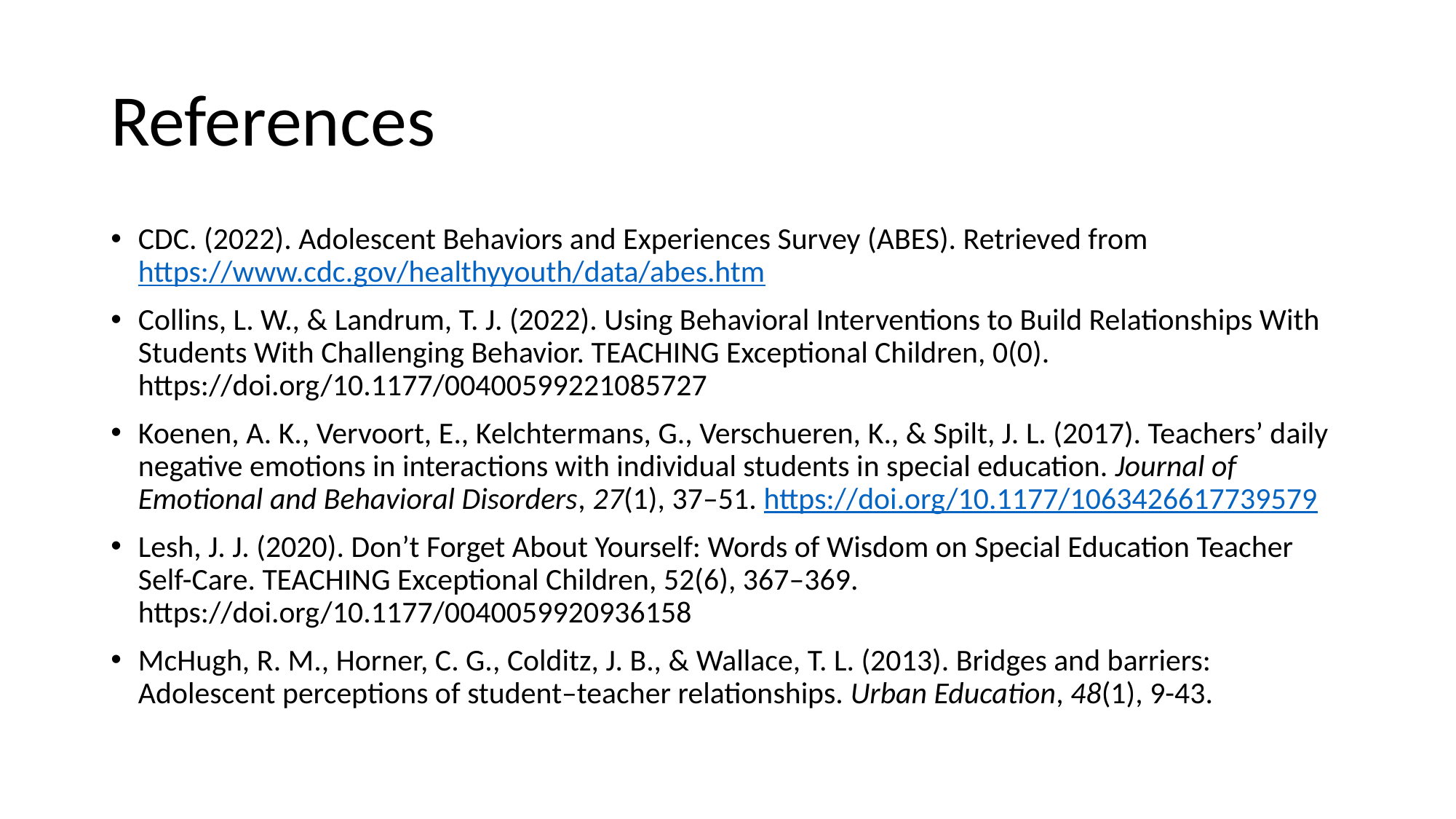

# References
CDC. (2022). Adolescent Behaviors and Experiences Survey (ABES). Retrieved from https://www.cdc.gov/healthyyouth/data/abes.htm
Collins, L. W., & Landrum, T. J. (2022). Using Behavioral Interventions to Build Relationships With Students With Challenging Behavior. TEACHING Exceptional Children, 0(0). https://doi.org/10.1177/00400599221085727
Koenen, A. K., Vervoort, E., Kelchtermans, G., Verschueren, K., & Spilt, J. L. (2017). Teachers’ daily negative emotions in interactions with individual students in special education. Journal of Emotional and Behavioral Disorders, 27(1), 37–51. https://doi.org/10.1177/1063426617739579
Lesh, J. J. (2020). Don’t Forget About Yourself: Words of Wisdom on Special Education Teacher Self-Care. TEACHING Exceptional Children, 52(6), 367–369. https://doi.org/10.1177/0040059920936158
McHugh, R. M., Horner, C. G., Colditz, J. B., & Wallace, T. L. (2013). Bridges and barriers: Adolescent perceptions of student–teacher relationships. Urban Education, 48(1), 9-43.